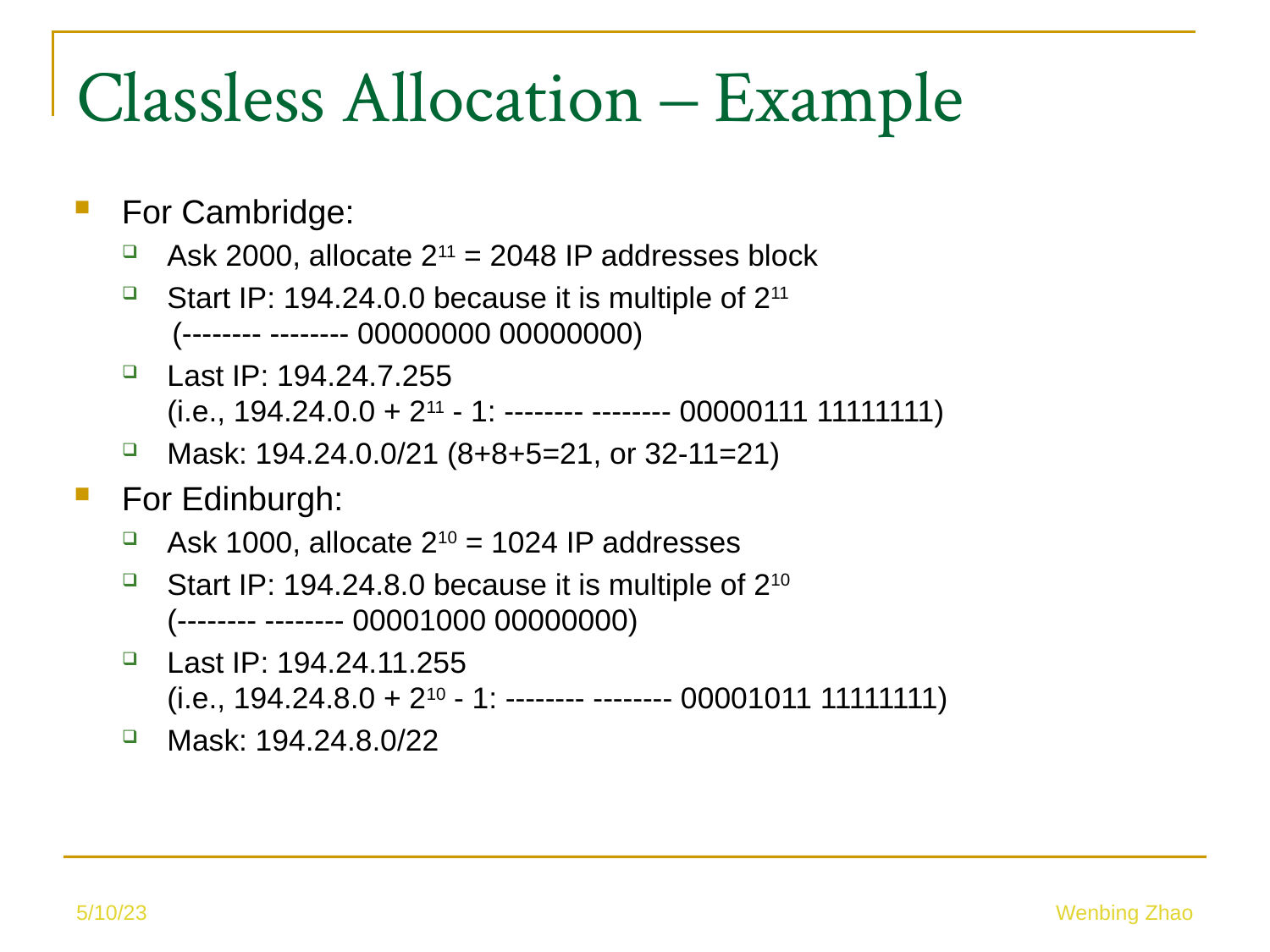

Classless Allocation – Example
For Cambridge:
Ask 2000, allocate 211 = 2048 IP addresses block
Start IP: 194.24.0.0 because it is multiple of 211
 (-------- -------- 00000000 00000000)
Last IP: 194.24.7.255
(i.e., 194.24.0.0 + 211 - 1: -------- -------- 00000111 11111111)
Mask: 194.24.0.0/21 (8+8+5=21, or 32-11=21)
For Edinburgh:
Ask 1000, allocate 210 = 1024 IP addresses
Start IP: 194.24.8.0 because it is multiple of 210
(-------- -------- 00001000 00000000)
Last IP: 194.24.11.255
(i.e., 194.24.8.0 + 210 - 1: -------- -------- 00001011 11111111)
Mask: 194.24.8.0/22
5/10/23
Wenbing Zhao